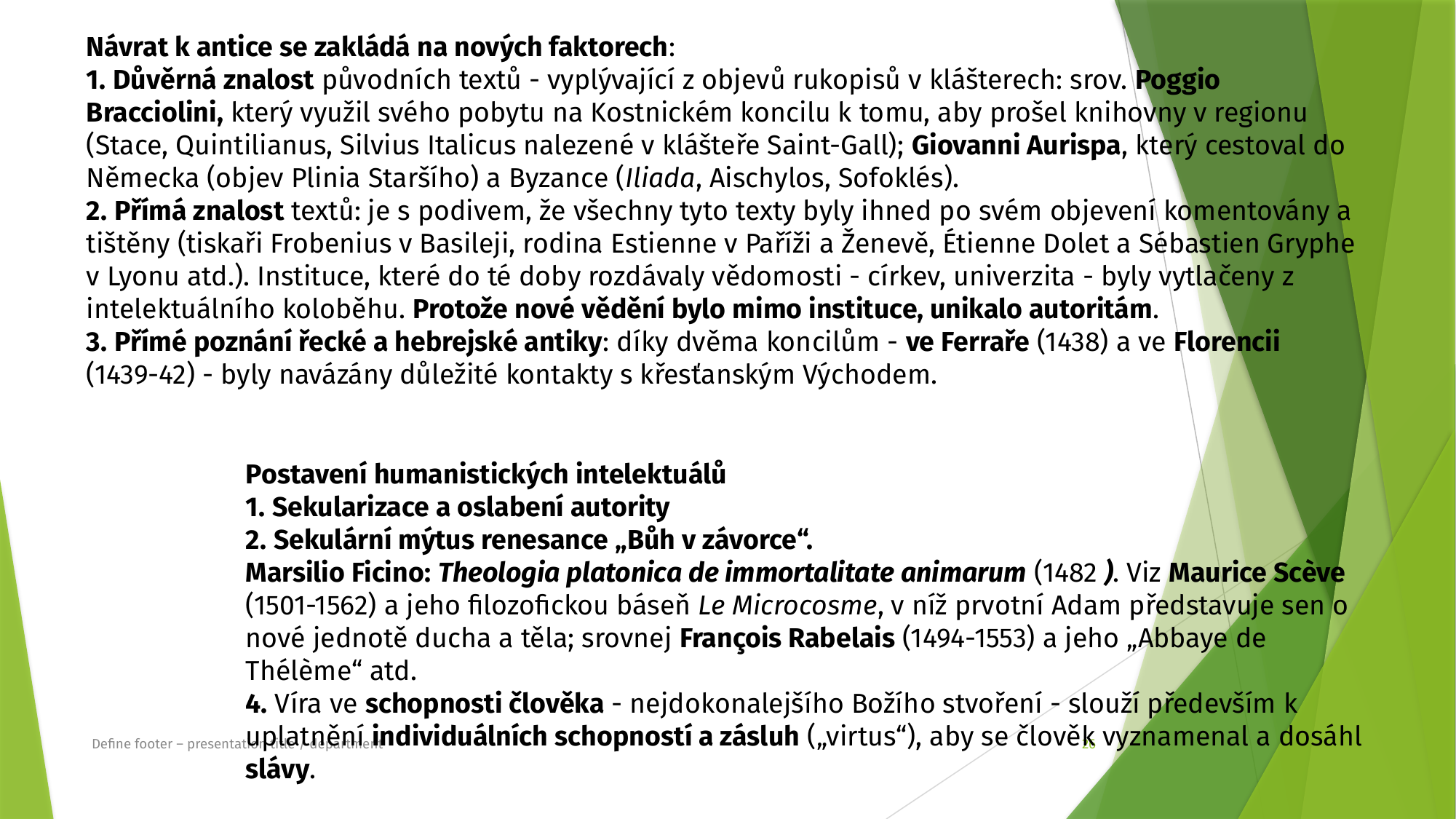

Návrat k antice se zakládá na nových faktorech:
1. Důvěrná znalost původních textů - vyplývající z objevů rukopisů v klášterech: srov. Poggio Bracciolini, který využil svého pobytu na Kostnickém koncilu k tomu, aby prošel knihovny v regionu (Stace, Quintilianus, Silvius Italicus nalezené v klášteře Saint-Gall); Giovanni Aurispa, který cestoval do Německa (objev Plinia Staršího) a Byzance (Iliada, Aischylos, Sofoklés).
2. Přímá znalost textů: je s podivem, že všechny tyto texty byly ihned po svém objevení komentovány a tištěny (tiskaři Frobenius v Basileji, rodina Estienne v Paříži a Ženevě, Étienne Dolet a Sébastien Gryphe v Lyonu atd.). Instituce, které do té doby rozdávaly vědomosti - církev, univerzita - byly vytlačeny z intelektuálního koloběhu. Protože nové vědění bylo mimo instituce, unikalo autoritám.
3. Přímé poznání řecké a hebrejské antiky: díky dvěma koncilům - ve Ferraře (1438) a ve Florencii (1439-42) - byly navázány důležité kontakty s křesťanským Východem.
Postavení humanistických intelektuálů
1. Sekularizace a oslabení autority
2. Sekulární mýtus renesance „Bůh v závorce“.
Marsilio Ficino: Theologia platonica de immortalitate animarum (1482 ). Viz Maurice Scève (1501-1562) a jeho filozofickou báseň Le Microcosme, v níž prvotní Adam představuje sen o nové jednotě ducha a těla; srovnej François Rabelais (1494-1553) a jeho „Abbaye de Thélème“ atd.
4. Víra ve schopnosti člověka - nejdokonalejšího Božího stvoření - slouží především k uplatnění individuálních schopností a zásluh („virtus“), aby se člověk vyznamenal a dosáhl slávy.
Define footer – presentation title / department
26